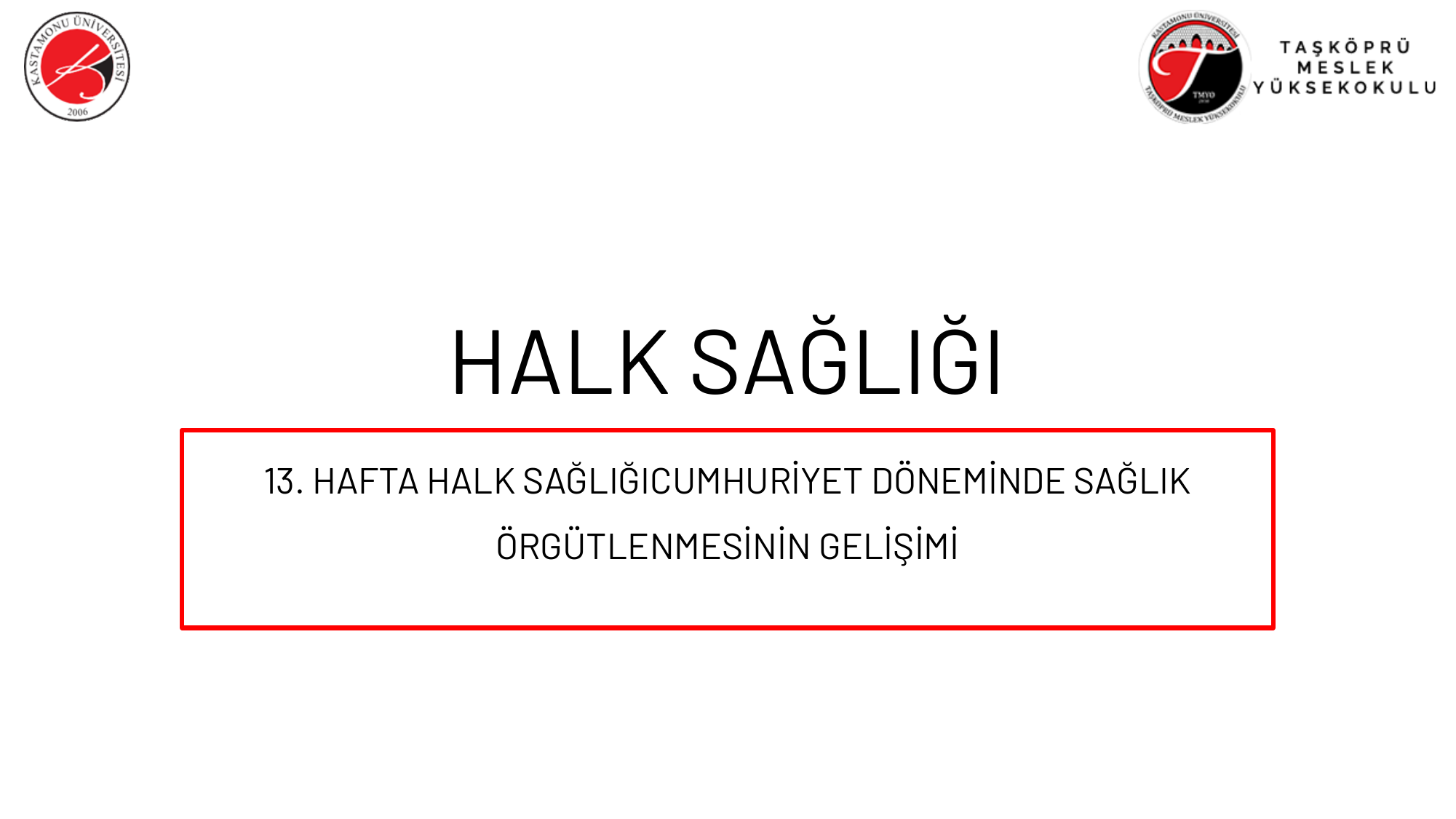

# HALK SAĞLIĞI
13. HAFTA HALK SAĞLIĞICUMHURİYET DÖNEMİNDE SAĞLIK ÖRGÜTLENMESİNİN GELİŞİMİ